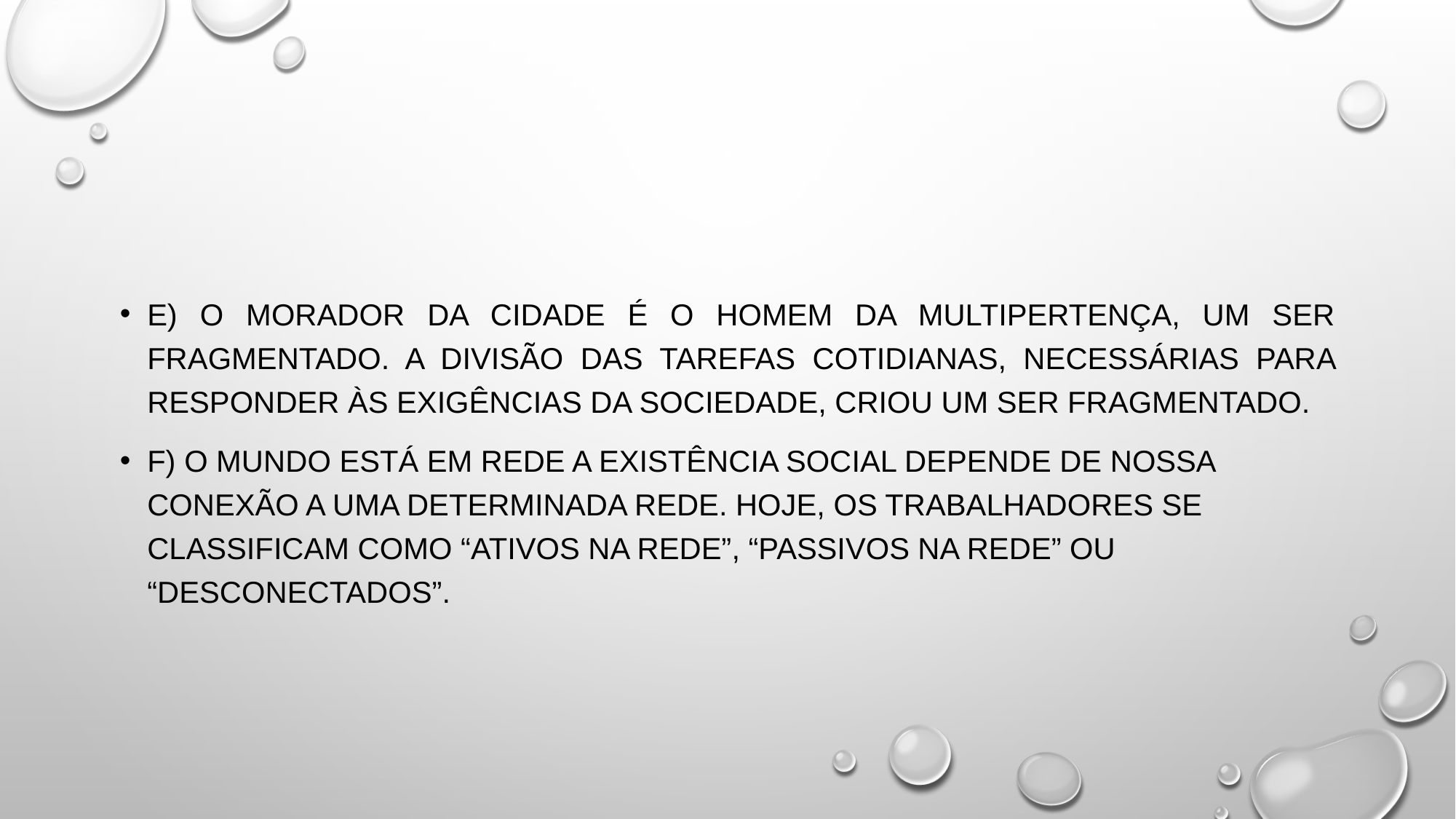

#
E) O morador da cidade é o homem da multipertença, um ser fragmentado. A divisão das tarefas cotidianas, necessárias para responder às exigências da sociedade, criou um ser fragmentado.
F) O mundo está em rede A existência social depende de nossa conexão a uma determinada rede. Hoje, os trabalhadores se classificam como “ativos na rede”, “passivos na rede” ou “desconectados”.